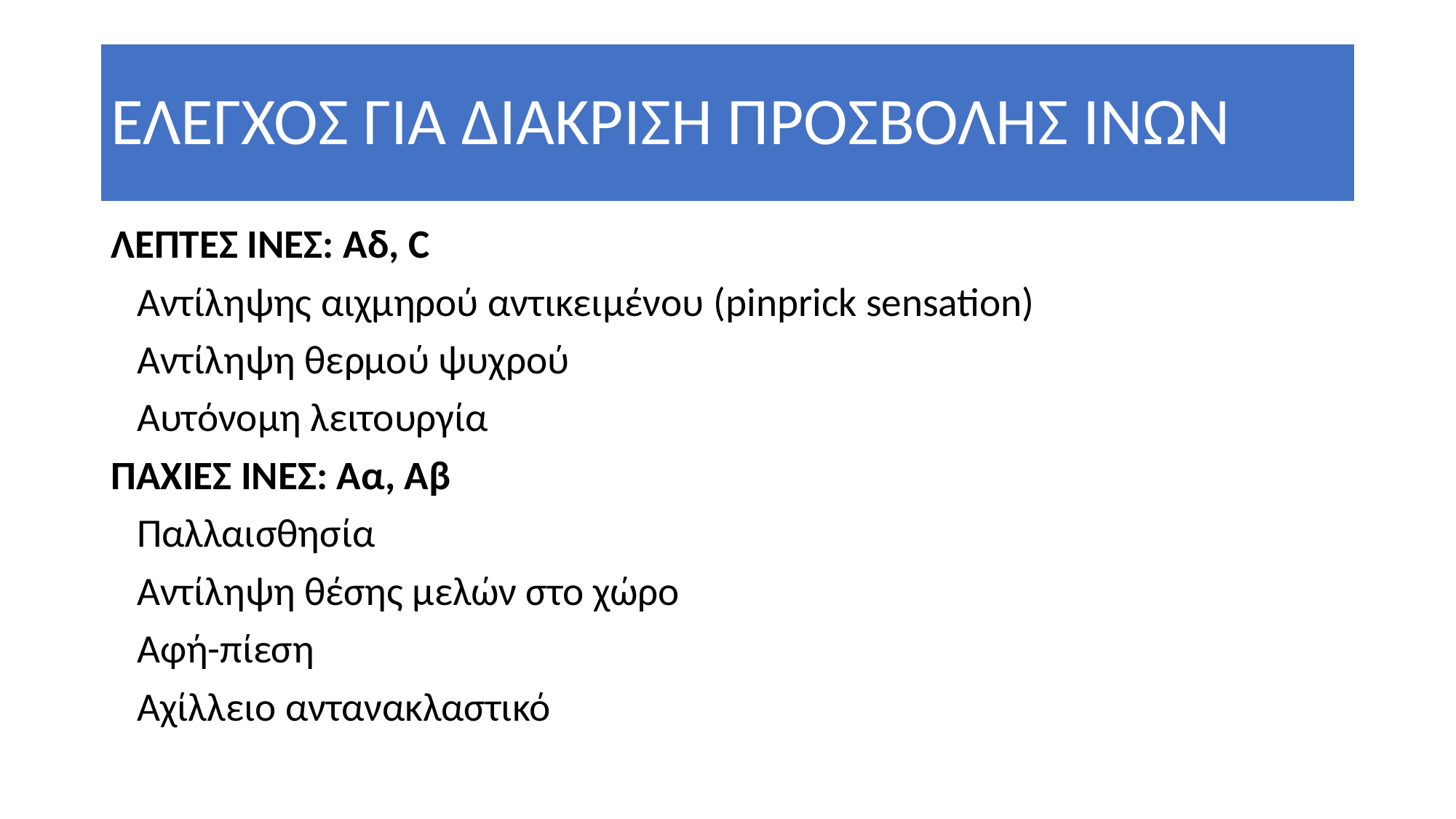

# ΕΛΕΓΧΟΣ ΓΙΑ ΔΙΑΚΡΙΣΗ ΠΡΟΣΒΟΛΗΣ ΙΝΩΝ
ΛΕΠΤΕΣ ΙΝΕΣ: Αδ, C
	Αντίληψης αιχμηρού αντικειμένου (pinprick sensation)
	Αντίληψη θερμού ψυχρού
	Αυτόνομη λειτουργία
ΠΑΧΙΕΣ ΙΝΕΣ: Αα, Αβ
	Παλλαισθησία
	Αντίληψη θέσης μελών στο χώρο
	Αφή-πίεση
	Αχίλλειο αντανακλαστικό